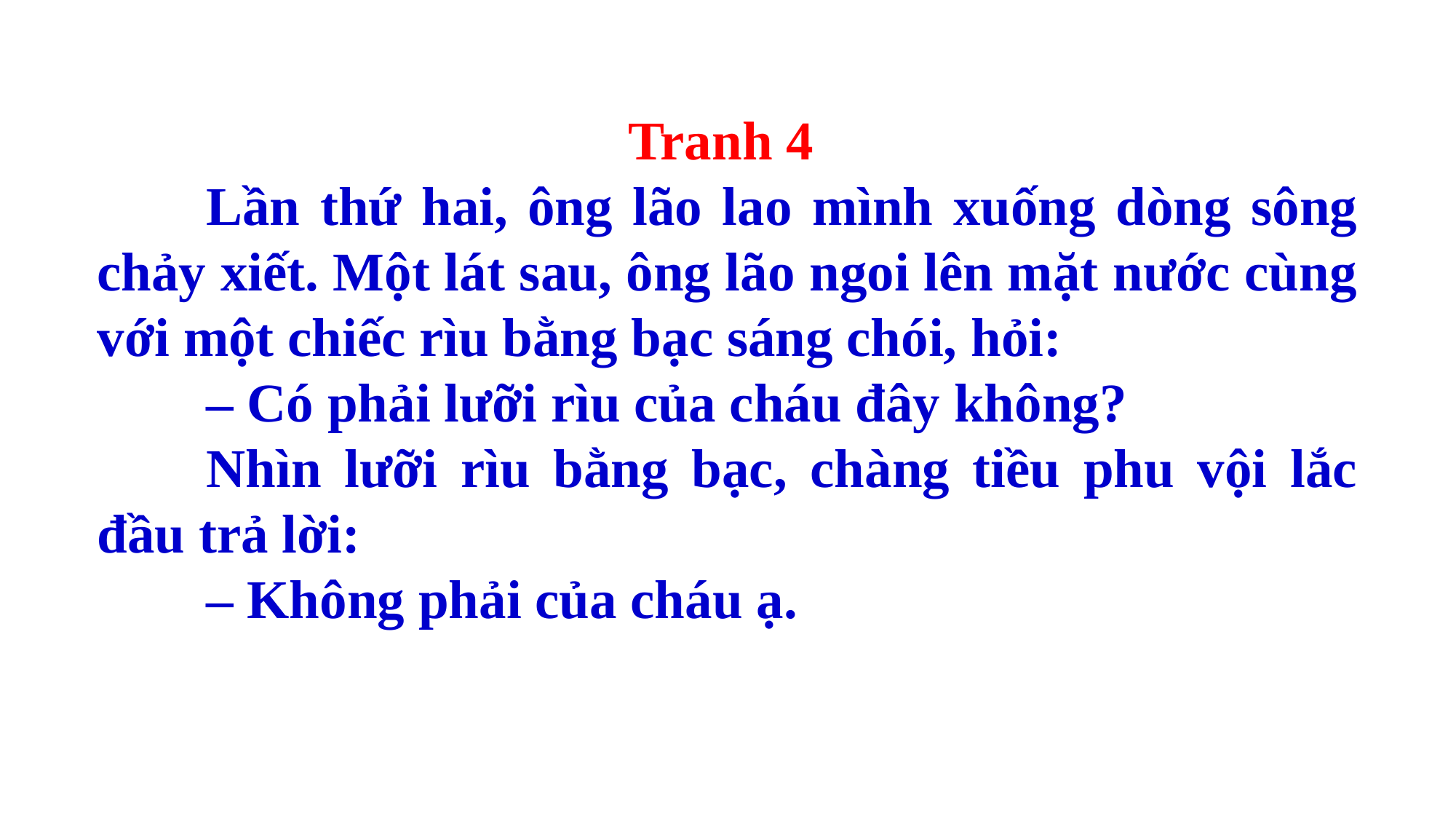

Tranh 4
	Lần thứ hai, ông lão lao mình xuống dòng sông chảy xiết. Một lát sau, ông lão ngoi lên mặt nước cùng với một chiếc rìu bằng bạc sáng chói, hỏi:
        – Có phải lưỡi rìu của cháu đây không?
	Nhìn lưỡi rìu bằng bạc, chàng tiều phu vội lắc đầu trả lời:
        – Không phải của cháu ạ.